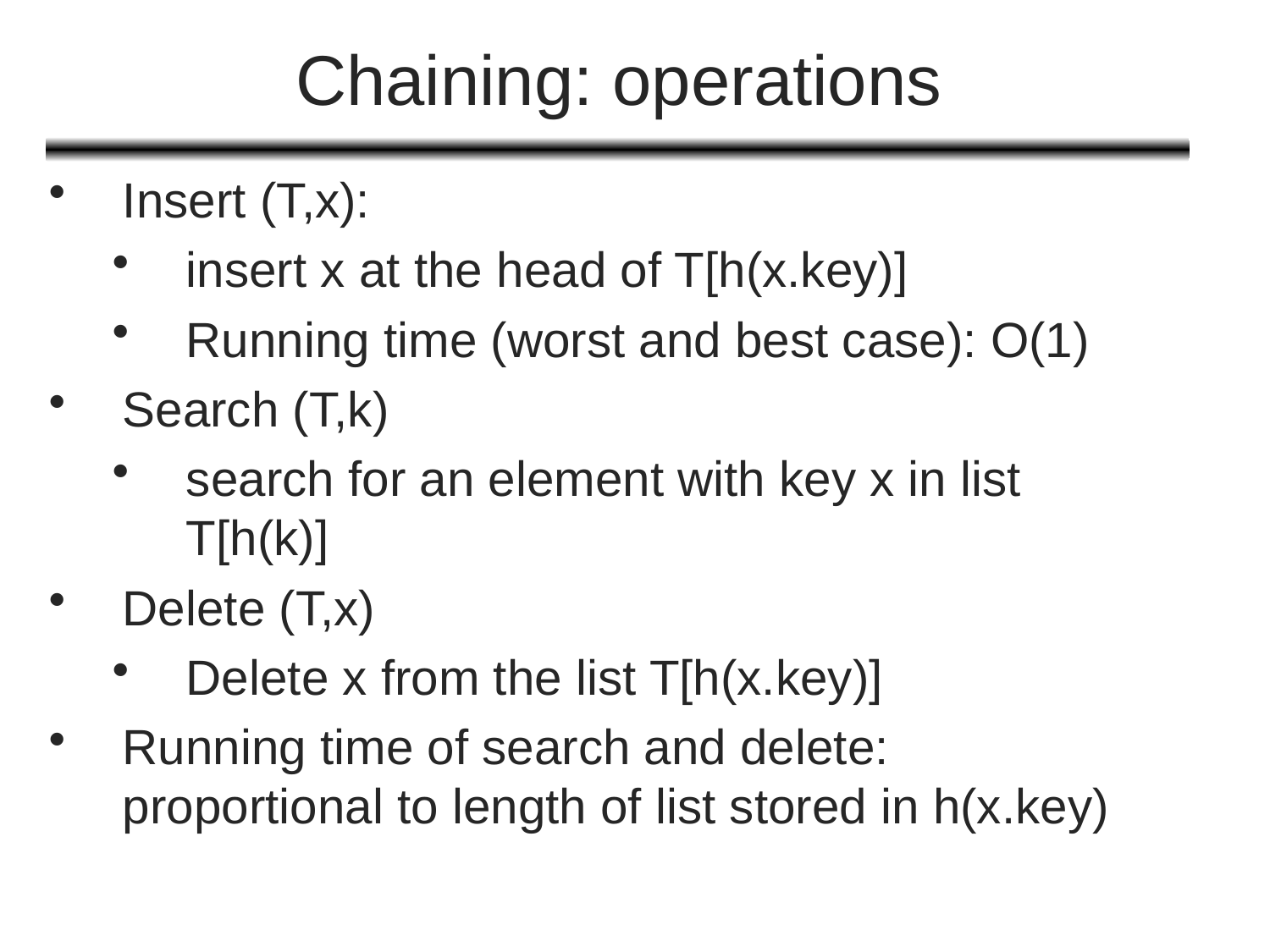

# Chaining: operations
Insert (T,x):
insert x at the head of T[h(x.key)]
Running time (worst and best case): O(1)
Search (T,k)
search for an element with key x in list T[h(k)]
Delete (T,x)
Delete x from the list T[h(x.key)]
Running time of search and delete: proportional to length of list stored in h(x.key)
18